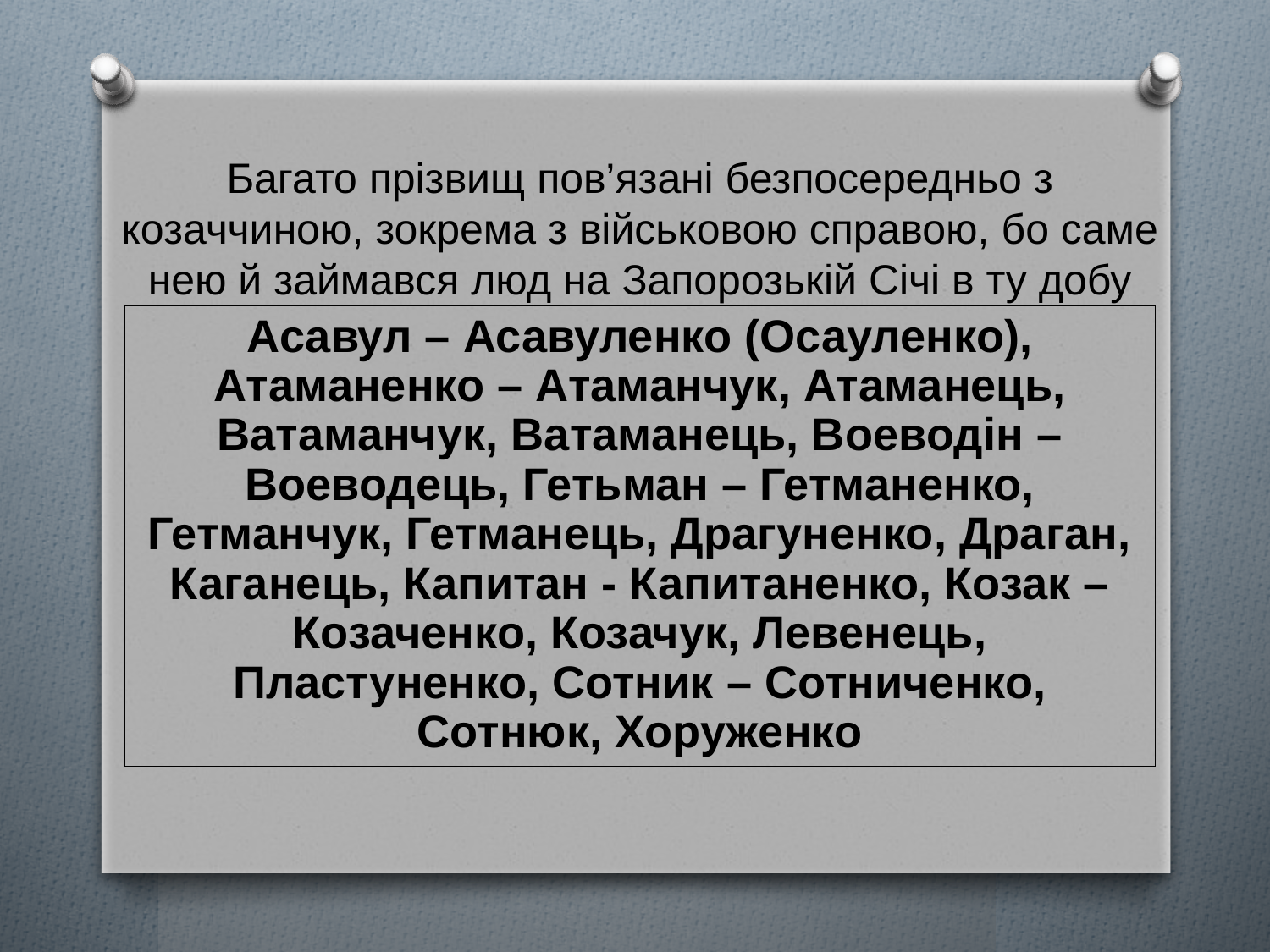

Багато прізвищ пов’язані безпосередньо з козаччиною, зокрема з військовою справою, бо саме нею й займався люд на Запорозькій Січі в ту добу
Асавул – Асавуленко (Осауленко), Атаманенко – Атаманчук, Атаманець, Ватаманчук, Ватаманець, Воеводін – Воеводець, Гетьман – Гетманенко, Гетманчук, Гетманець, Драгуненко, Драган, Каганець, Капитан - Капитаненко, Козак – Козаченко, Козачук, Левенець, Пластуненко, Сотник – Сотниченко, Сотнюк, Хоруженко